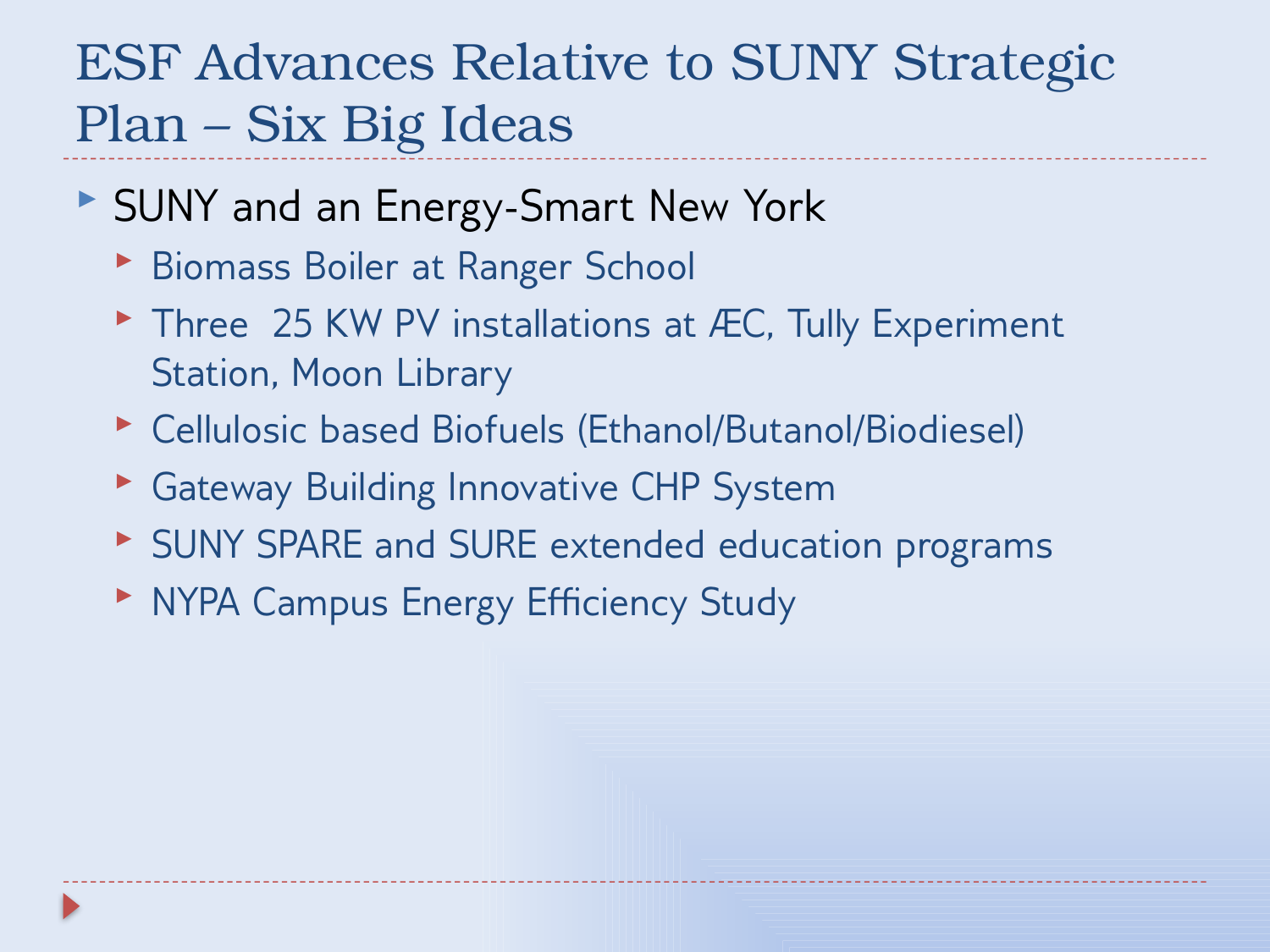

# ESF Advances Relative to SUNY Strategic Plan – Six Big Ideas
SUNY and an Energy-Smart New York
Biomass Boiler at Ranger School
Three  25 KW PV installations at AEC, Tully Experiment Station, Moon Library
Cellulosic based Biofuels (Ethanol/Butanol/Biodiesel)
Gateway Building Innovative CHP System
SUNY SPARE and SURE extended education programs
NYPA Campus Energy Efficiency Study